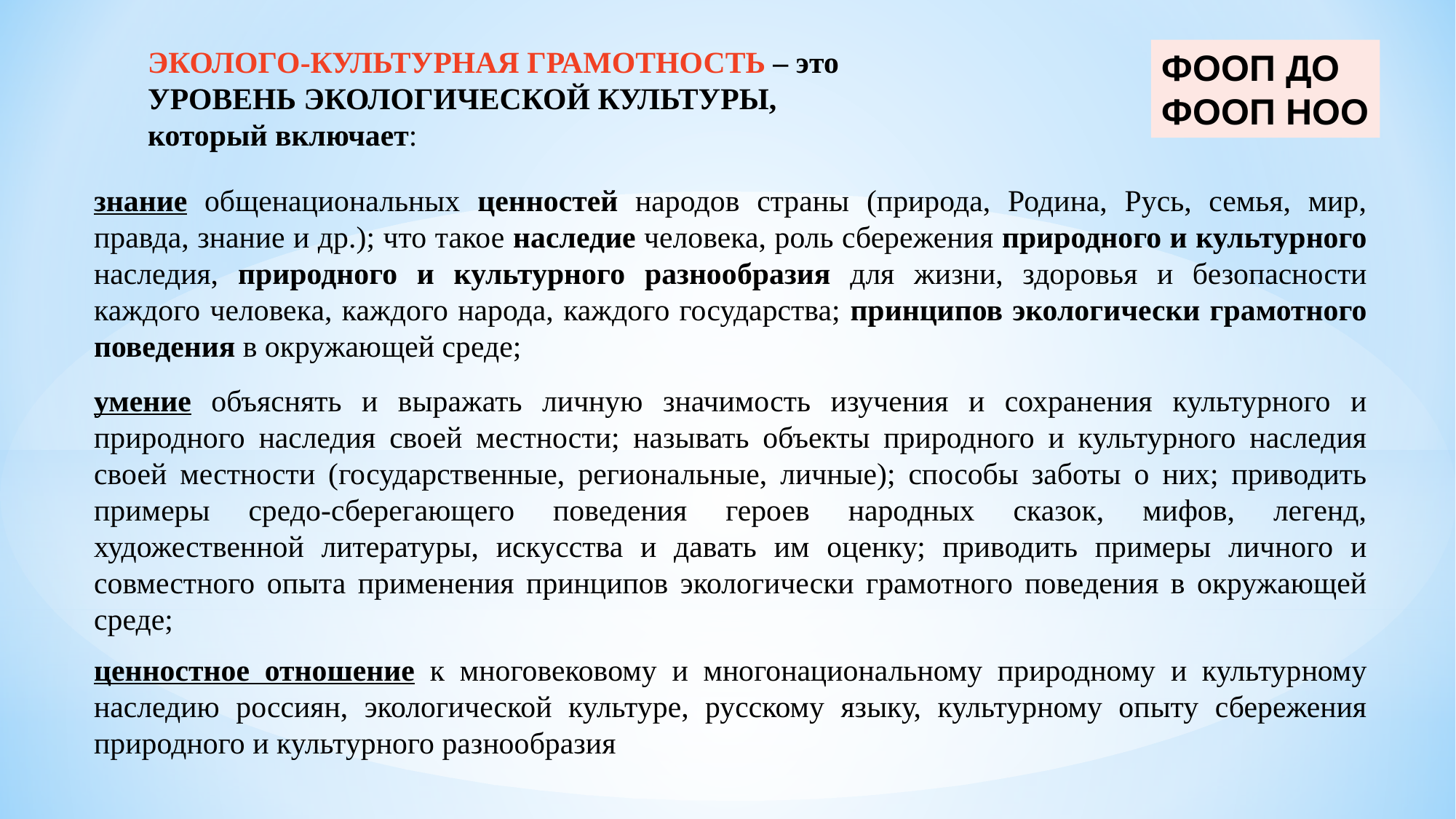

ЭКОЛОГО-КУЛЬТУРНАЯ ГРАМОТНОСТЬ – это
УРОВЕНЬ ЭКОЛОГИЧЕСКОЙ КУЛЬТУРЫ,
который включает:

знание общенациональных ценностей народов страны (природа, Родина, Русь, семья, мир, правда, знание и др.); что такое наследие человека, роль сбережения природного и культурного наследия, природного и культурного разнообразия для жизни, здоровья и безопасности каждого человека, каждого народа, каждого государства; принципов экологически грамотного поведения в окружающей среде;

умение объяснять и выражать личную значимость изучения и сохранения культурного и природного наследия своей местности; называть объекты природного и культурного наследия своей местности (государственные, региональные, личные); способы заботы о них; приводить примеры средо-сберегающего поведения героев народных сказок, мифов, легенд, художественной литературы, искусства и давать им оценку; приводить примеры личного и совместного опыта применения принципов экологически грамотного поведения в окружающей среде;

ценностное отношение к многовековому и многонациональному природному и культурному наследию россиян, экологической культуре, русскому языку, культурному опыту сбережения природного и культурного разнообразия
ФООП ДО
ФООП НОО